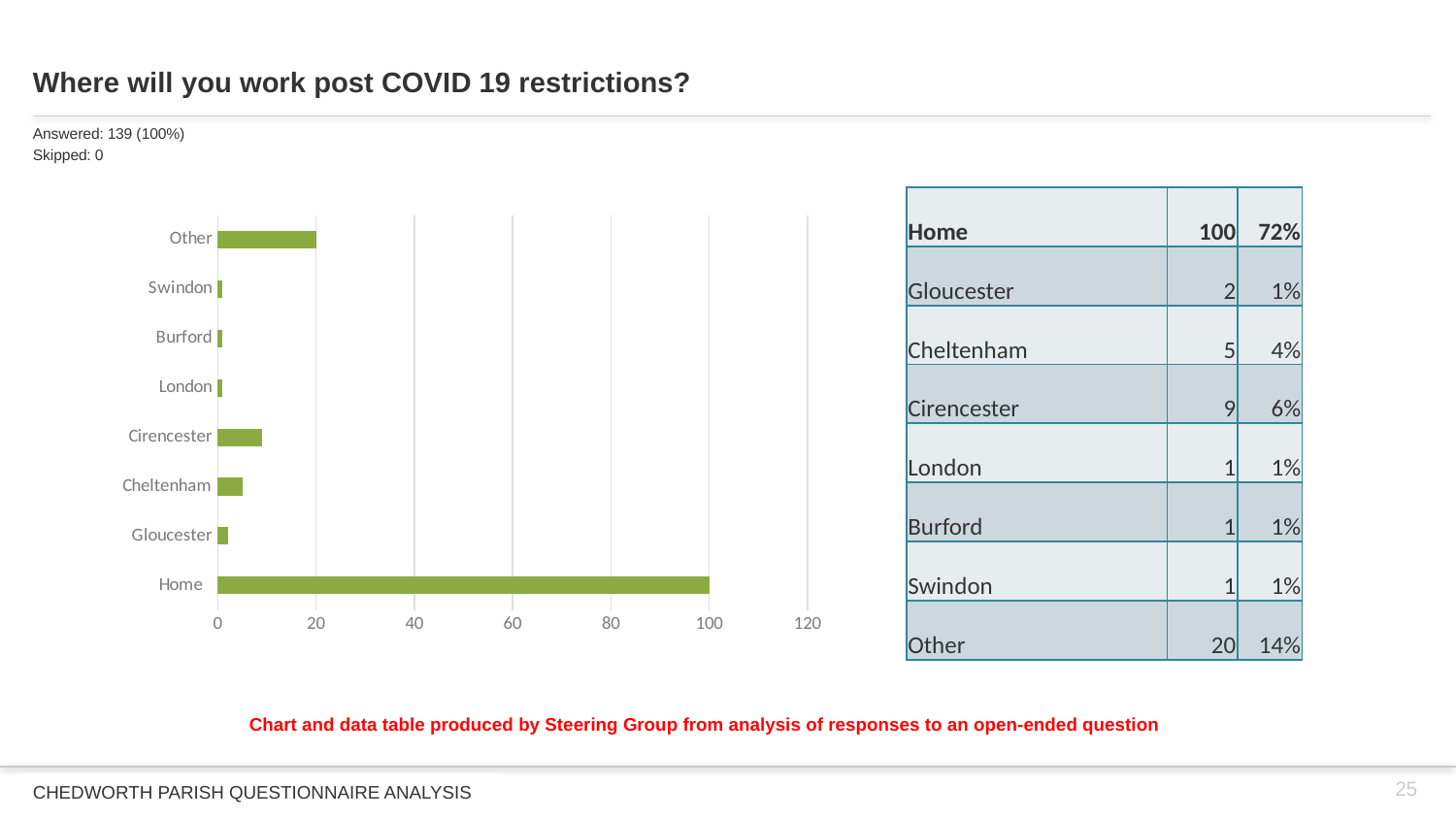

# Where will you work post COVID 19 restrictions?
Answered: 139 (100%)
Skipped: 0

| Home | 100 | 72% |
| --- | --- | --- |
| Gloucester | 2 | 1% |
| Cheltenham | 5 | 4% |
| Cirencester | 9 | 6% |
| London | 1 | 1% |
| Burford | 1 | 1% |
| Swindon | 1 | 1% |
| Other | 20 | 14% |

### Chart

| Category |  |
|---|---|
| Home   | 100.0 |
| Gloucester | 2.0 |
| Cheltenham | 5.0 |
| Cirencester | 9.0 |
| London | 1.0 |
| Burford | 1.0 |
| Swindon | 1.0 |
| Other | 20.0 |
Chart and data table produced by Steering Group from analysis of responses to an open-ended question
25
CHEDWORTH PARISH QUESTIONNAIRE ANALYSIS